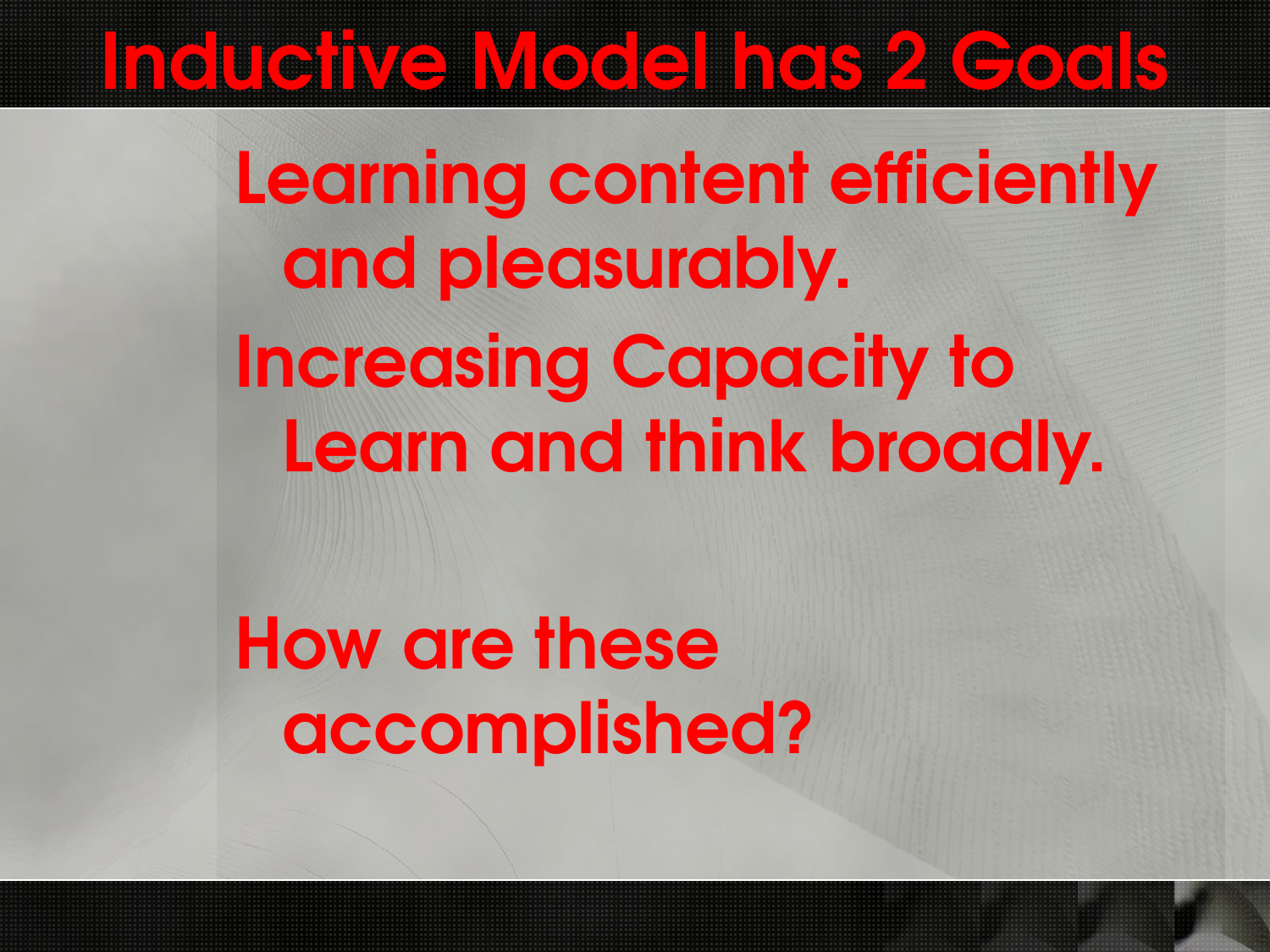

# Inductive Model has 2 Goals
Learning content efficiently and pleasurably.
Increasing Capacity to Learn and think broadly.

How are these accomplished?